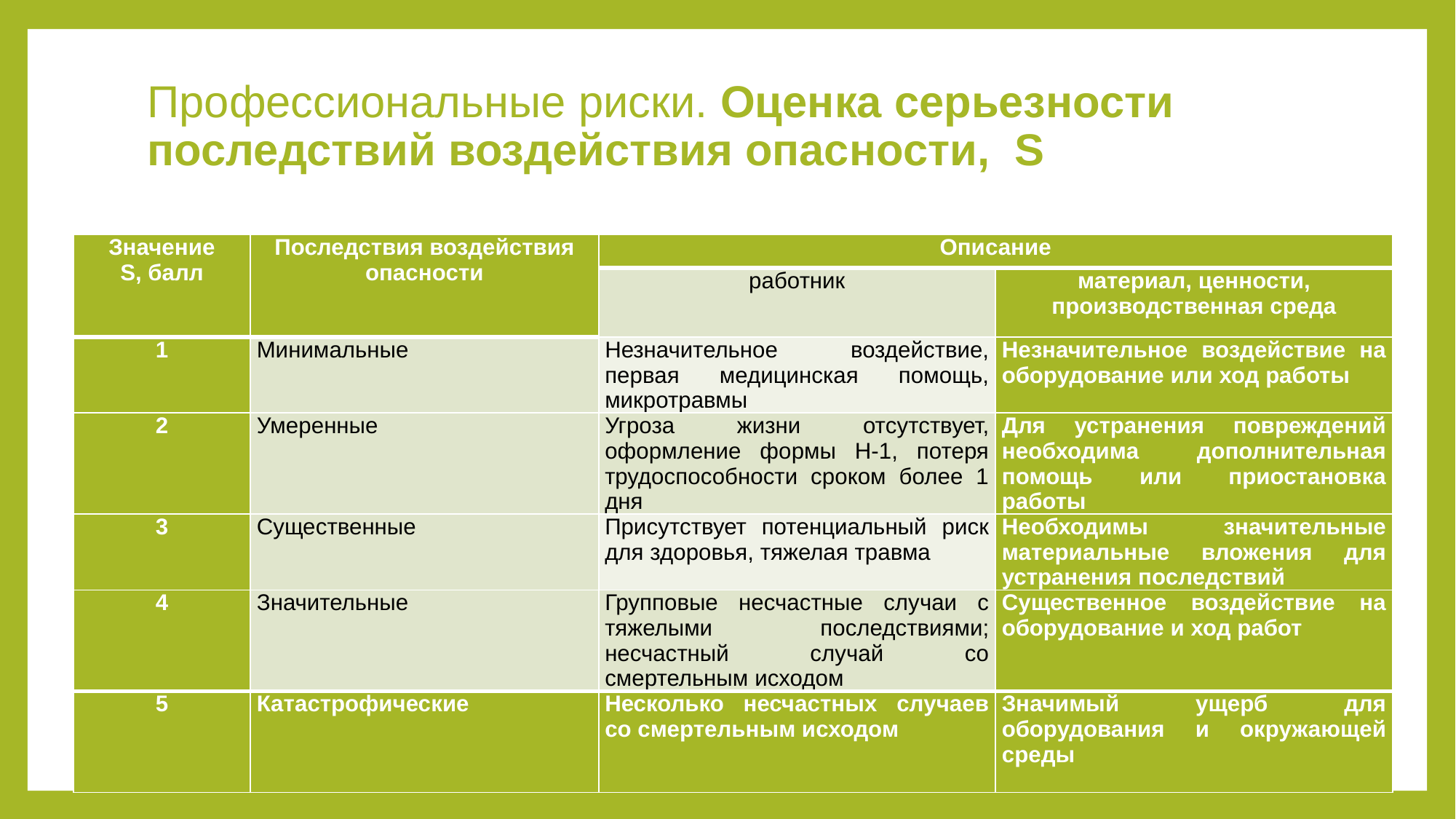

# Профессиональные риски. Оценка серьезности последствий воздействия опасности,  S
| Значение S, балл | Последствия воздействия опасности | Описание |  |
| --- | --- | --- | --- |
|  |  | работник | материал, ценности, производственная среда |
| 1 | Минимальные | Незначительное воздействие, первая медицинская помощь, микротравмы | Незначительное воздействие на оборудование или ход работы |
| 2 | Умеренные | Угроза жизни отсутствует, оформление формы Н-1, потеря трудоспособности сроком более 1 дня | Для устранения повреждений необходима дополнительная помощь или приостановка работы |
| 3 | Существенные | Присутствует потенциальный риск для здоровья, тяжелая травма | Необходимы значительные материальные вложения для устранения последствий |
| 4 | Значительные | Групповые несчастные случаи с тяжелыми последствиями; несчастный случай со смертельным исходом | Существенное воздействие на оборудование и ход работ |
| 5 | Катастрофические | Несколько несчастных случаев со смертельным исходом | Значимый ущерб для оборудования и окружающей среды |